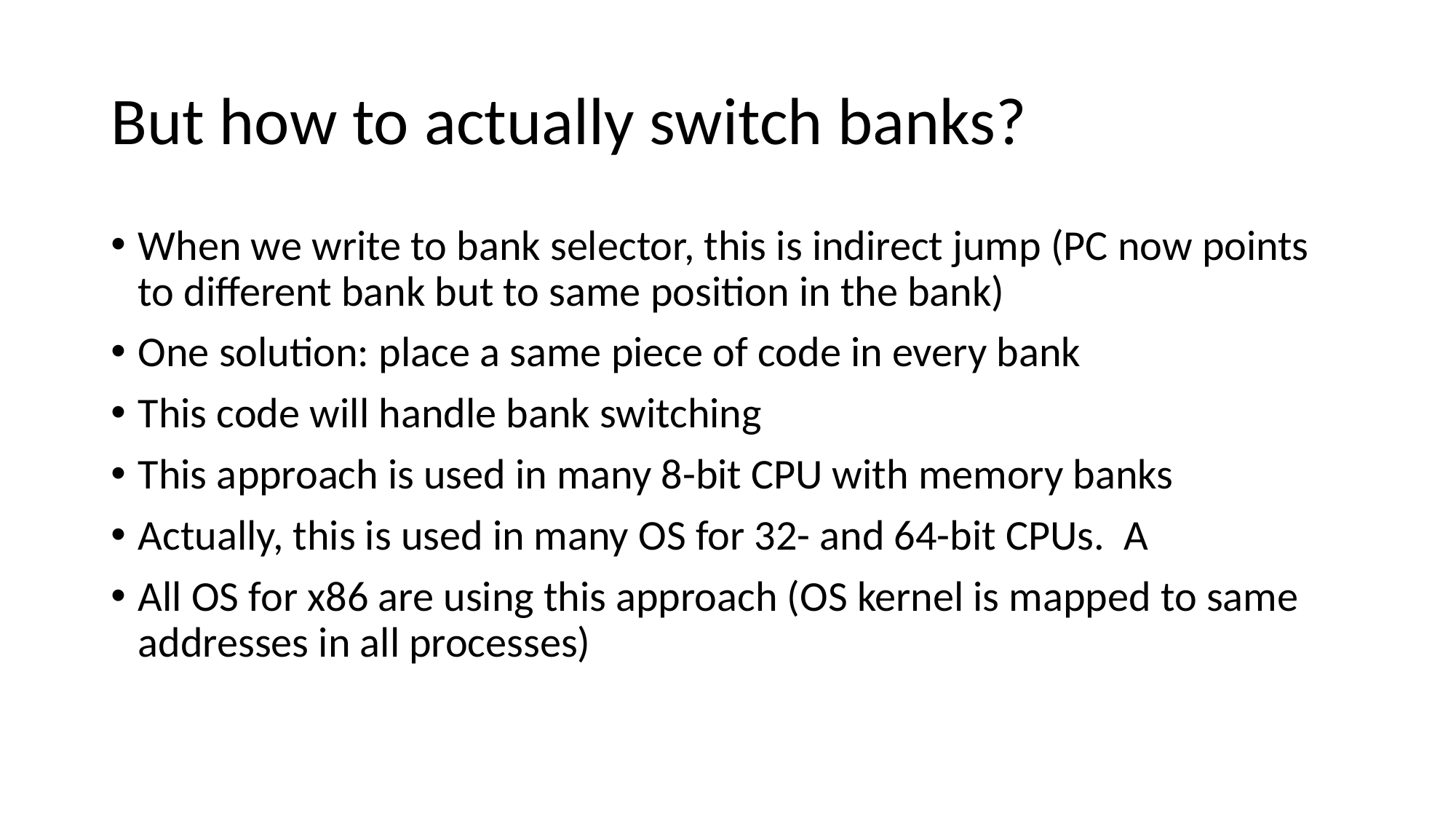

# But how to actually switch banks?
When we write to bank selector, this is indirect jump (PC now points to different bank but to same position in the bank)
One solution: place a same piece of code in every bank
This code will handle bank switching
This approach is used in many 8-bit CPU with memory banks
Actually, this is used in many OS for 32- and 64-bit CPUs.  A
All OS for x86 are using this approach (OS kernel is mapped to same addresses in all processes)